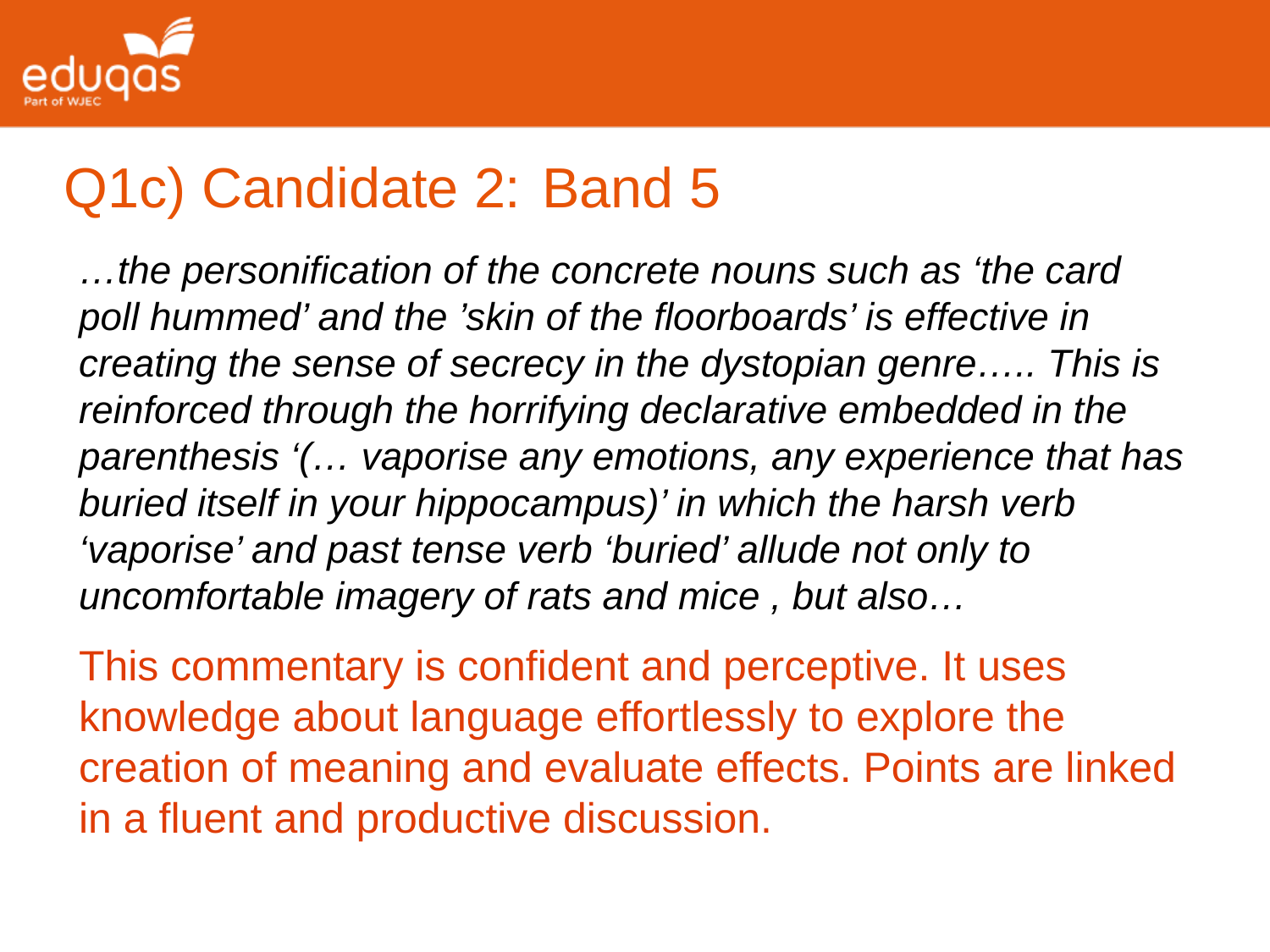

Q1c) Candidate 2:
Band 5
…the personification of the concrete nouns such as ‘the card poll hummed’ and the ’skin of the floorboards’ is effective in creating the sense of secrecy in the dystopian genre….. This is reinforced through the horrifying declarative embedded in the parenthesis ‘(… vaporise any emotions, any experience that has buried itself in your hippocampus)’ in which the harsh verb ‘vaporise’ and past tense verb ‘buried’ allude not only to uncomfortable imagery of rats and mice , but also…

This commentary is confident and perceptive. It uses knowledge about language effortlessly to explore the creation of meaning and evaluate effects. Points are linked in a fluent and productive discussion.